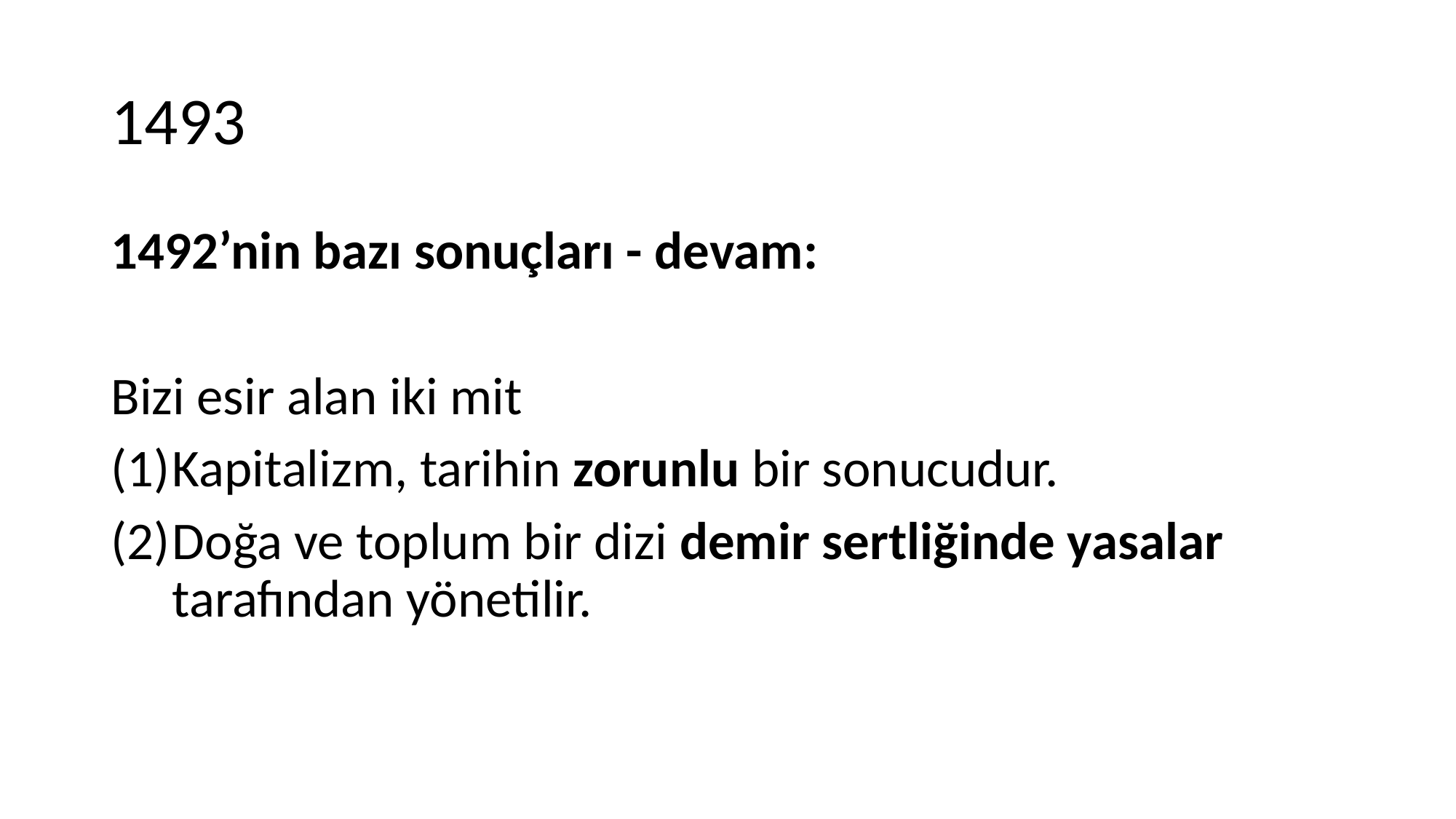

# 1493
1492’nin bazı sonuçları - devam:

Bizi esir alan iki mit
Kapitalizm, tarihin zorunlu bir sonucudur.
Doğa ve toplum bir dizi demir sertliğinde yasalar tarafından yönetilir.